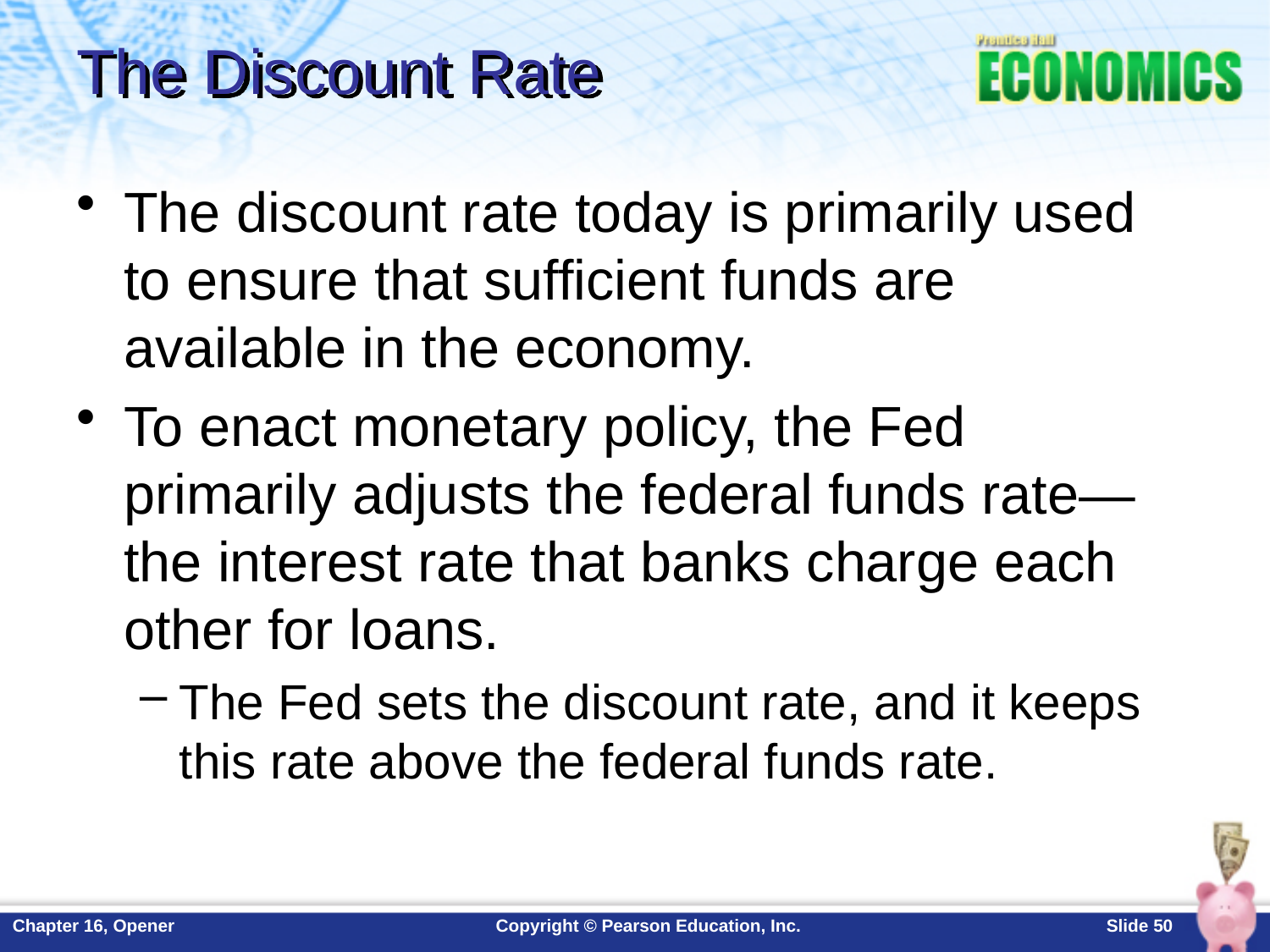

# The Discount Rate
The discount rate today is primarily used to ensure that sufficient funds are available in the economy.
To enact monetary policy, the Fed primarily adjusts the federal funds rate—the interest rate that banks charge each other for loans.
The Fed sets the discount rate, and it keeps this rate above the federal funds rate.